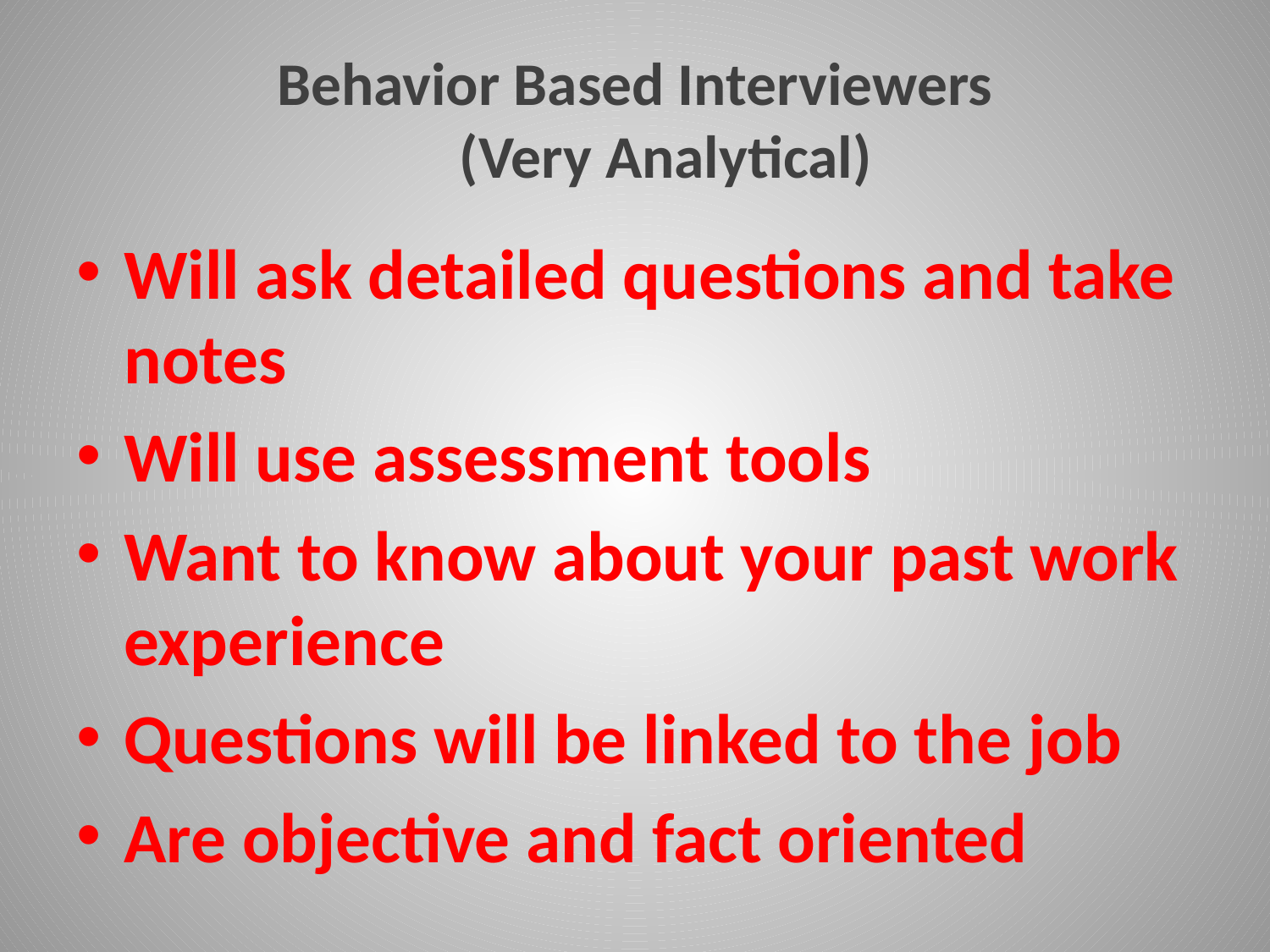

# Behavior Based Interviewers (Very Analytical)
Will ask detailed questions and take notes
Will use assessment tools
Want to know about your past work experience
Questions will be linked to the job
Are objective and fact oriented